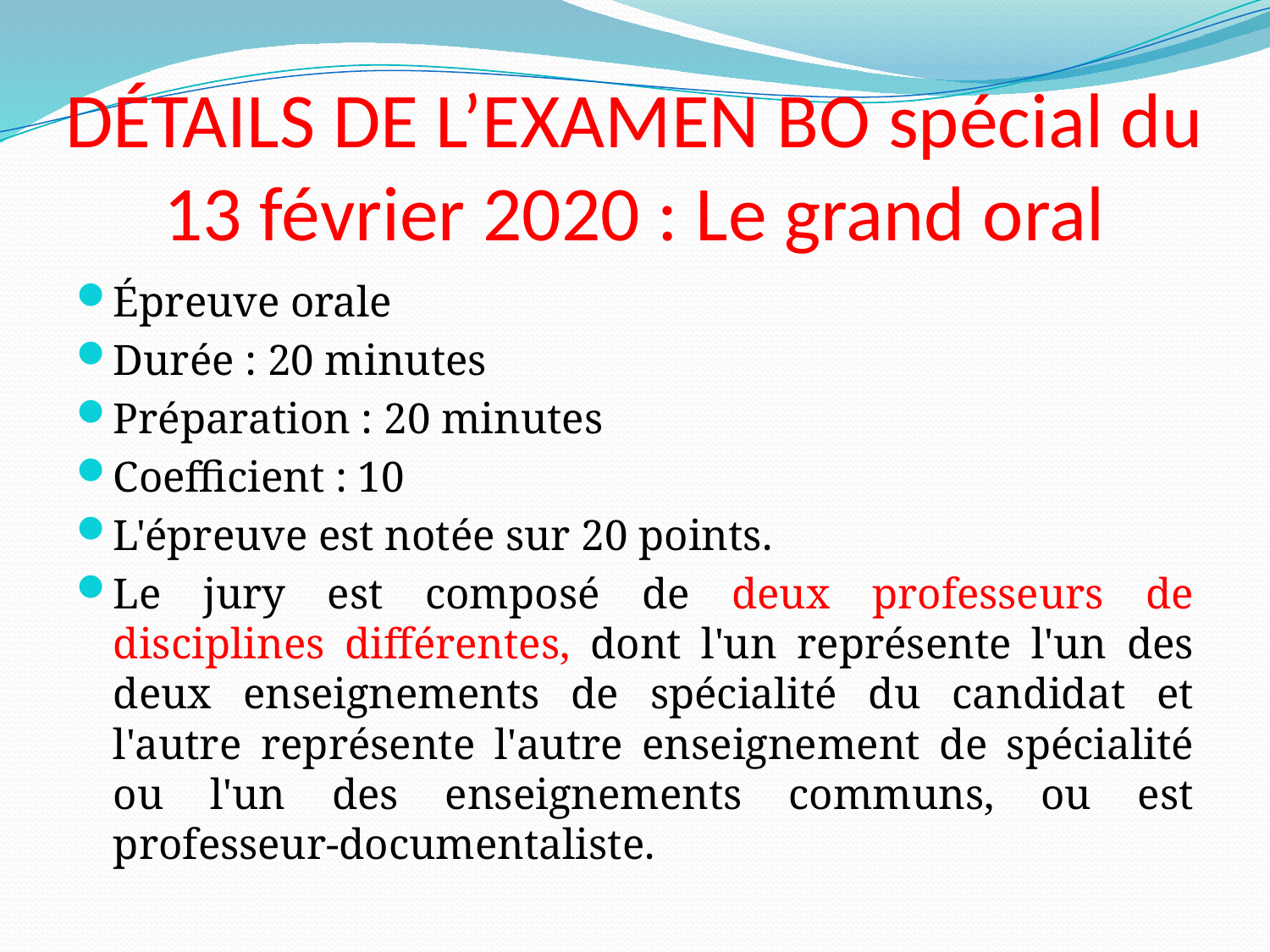

# DÉTAILS DE L’EXAMEN BO spécial du 13 février 2020 : Le grand oral
Épreuve orale
Durée : 20 minutes
Préparation : 20 minutes
Coefficient : 10
L'épreuve est notée sur 20 points.
Le jury est composé de deux professeurs de disciplines différentes, dont l'un représente l'un des deux enseignements de spécialité du candidat et l'autre représente l'autre enseignement de spécialité ou l'un des enseignements communs, ou est professeur-documentaliste.